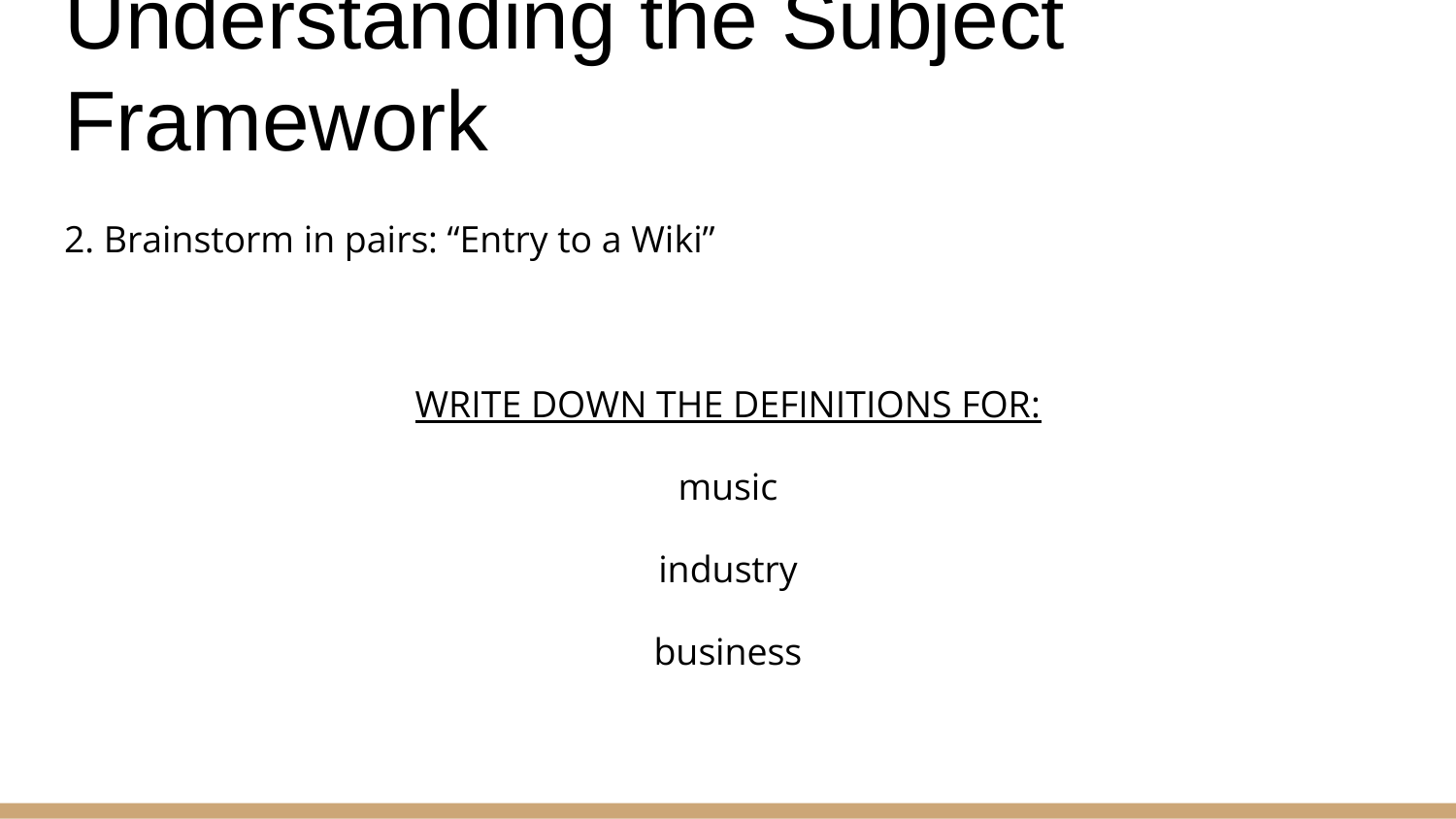

# Understanding the Subject Framework
2. Brainstorm in pairs: “Entry to a Wiki”

WRITE DOWN THE DEFINITIONS FOR:
music
industry
business